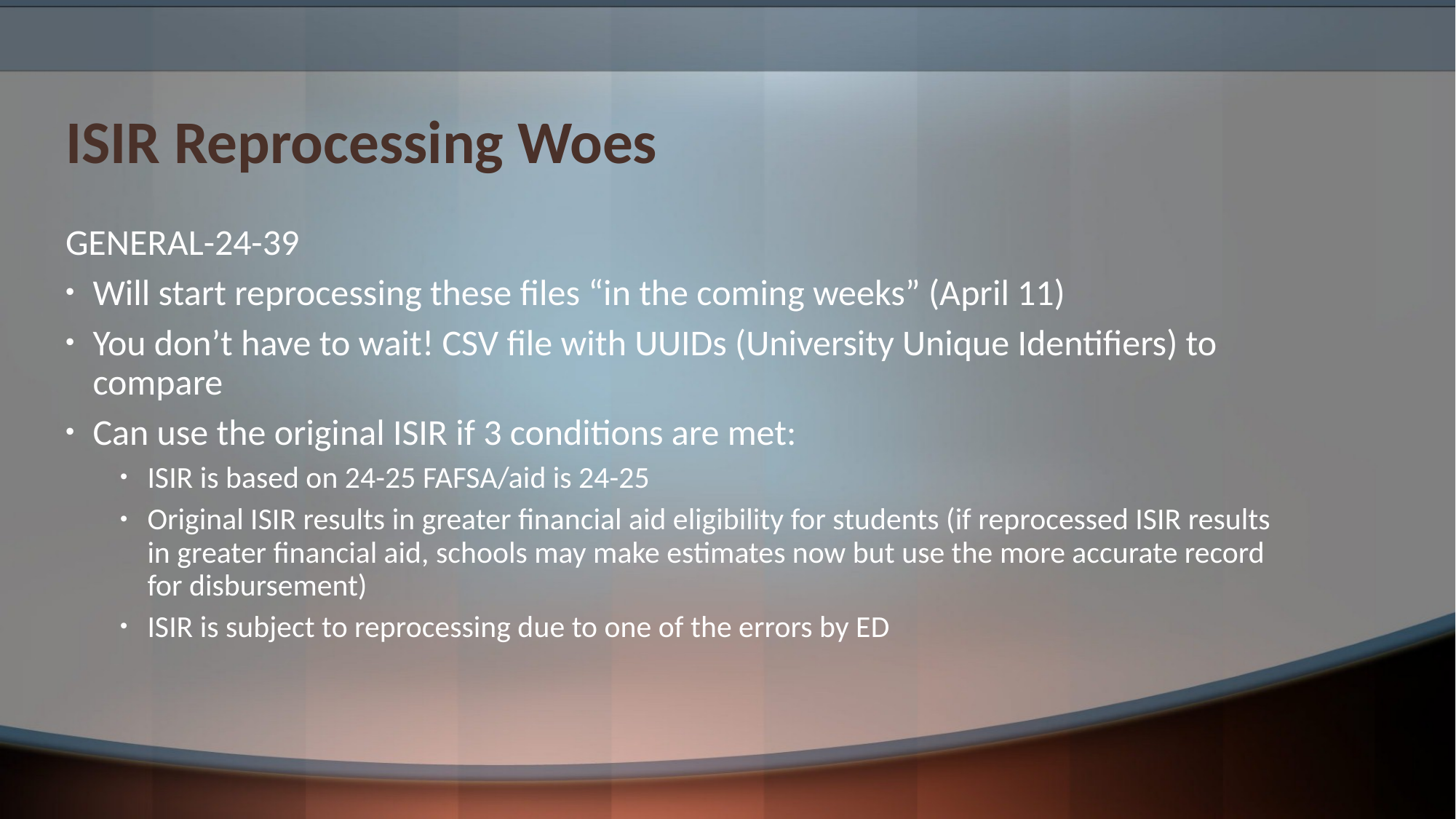

# ISIR Reprocessing Woes
GENERAL-24-39
Will start reprocessing these files “in the coming weeks” (April 11)
You don’t have to wait! CSV file with UUIDs (University Unique Identifiers) to compare
Can use the original ISIR if 3 conditions are met:
ISIR is based on 24-25 FAFSA/aid is 24-25
Original ISIR results in greater financial aid eligibility for students (if reprocessed ISIR results in greater financial aid, schools may make estimates now but use the more accurate record for disbursement)
ISIR is subject to reprocessing due to one of the errors by ED